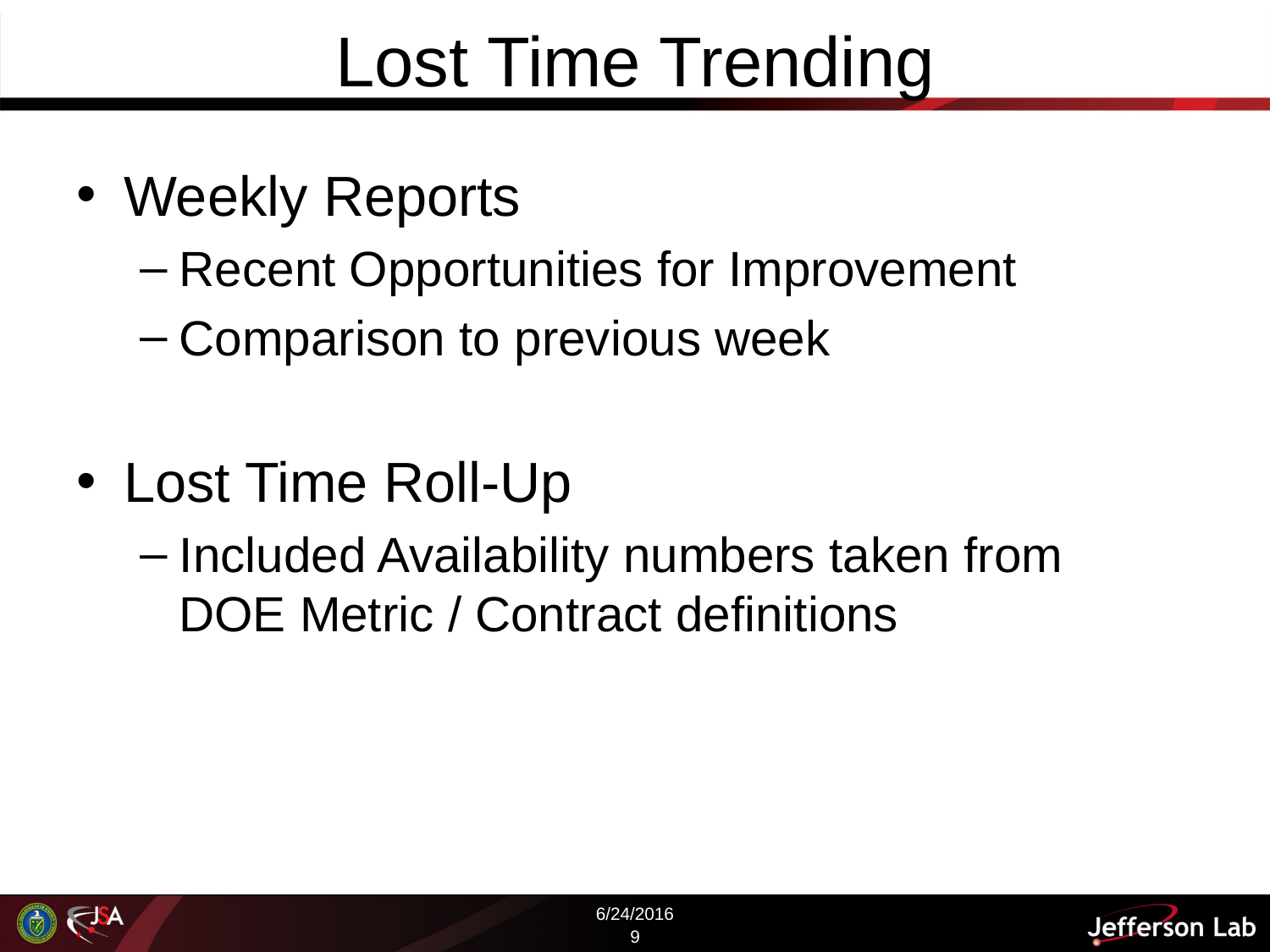

# Lost Time Trending
Weekly Reports
Recent Opportunities for Improvement
Comparison to previous week

Lost Time Roll-Up
Included Availability numbers taken from  DOE Metric / Contract definitions

6/24/2016
9